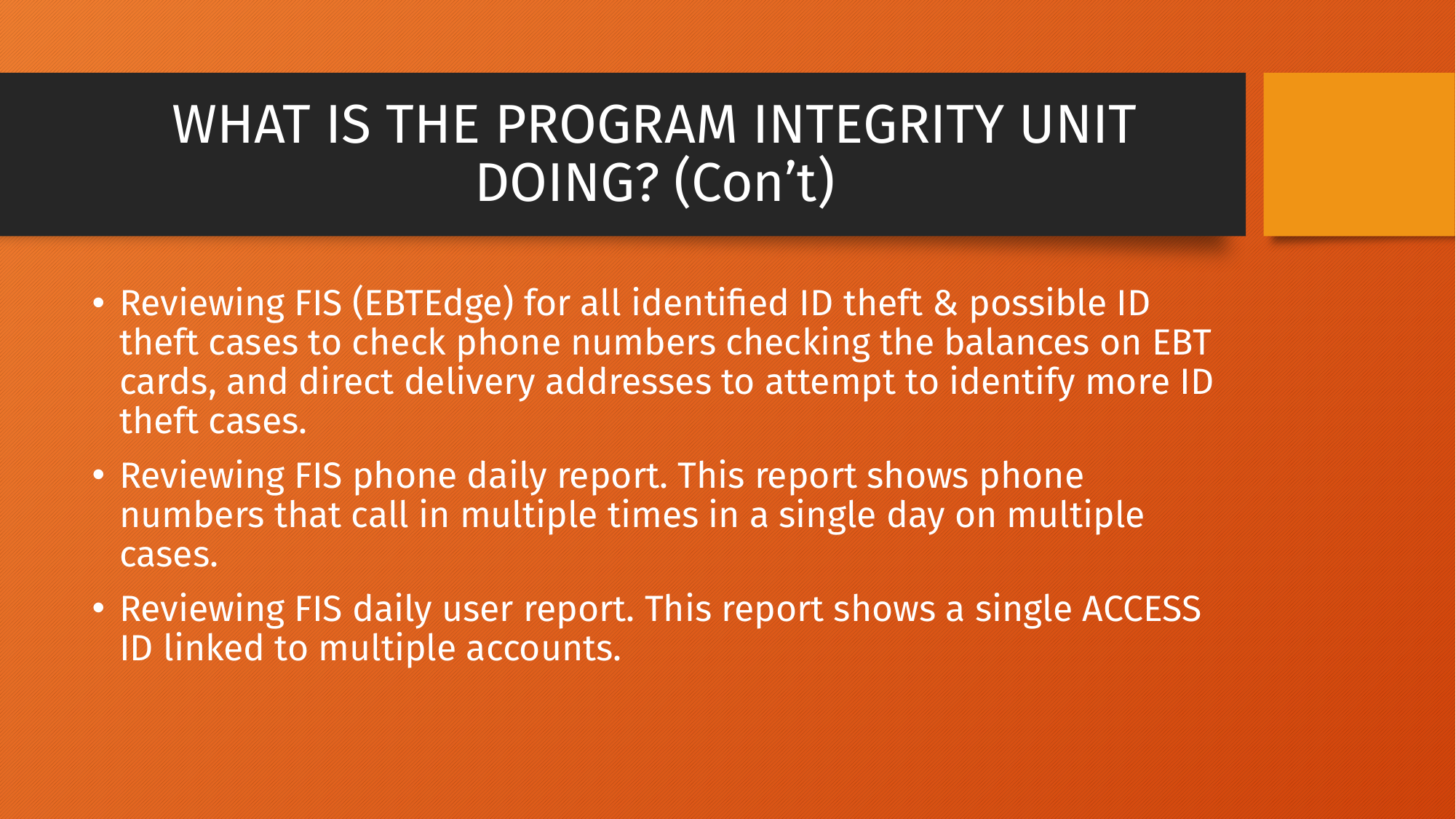

# WHAT IS THE PROGRAM INTEGRITY UNIT DOING? (Con’t)
Reviewing FIS (EBTEdge) for all identified ID theft & possible ID theft cases to check phone numbers checking the balances on EBT cards, and direct delivery addresses to attempt to identify more ID theft cases.
Reviewing FIS phone daily report. This report shows phone numbers that call in multiple times in a single day on multiple cases.
Reviewing FIS daily user report. This report shows a single ACCESS ID linked to multiple accounts.